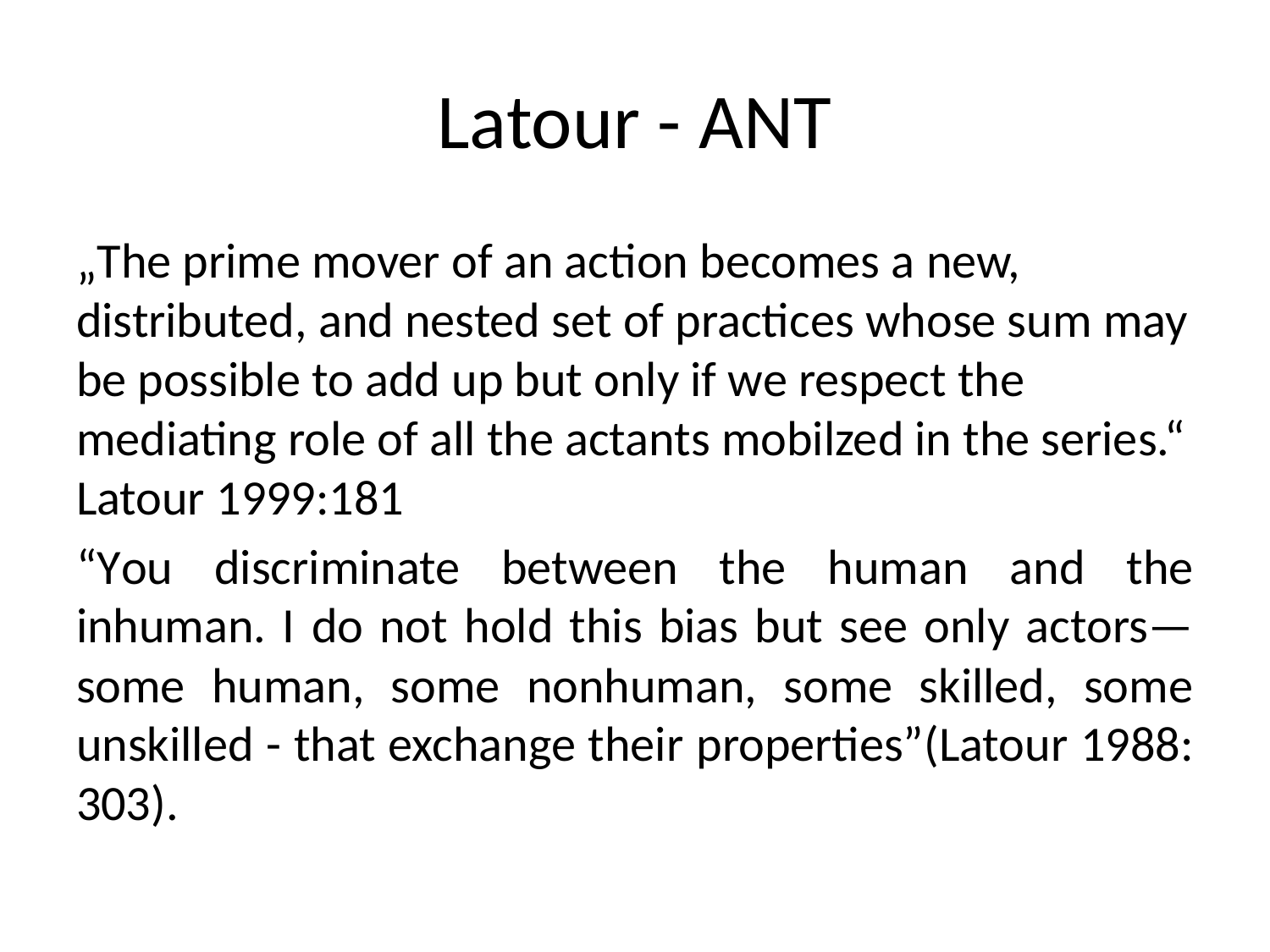

# Latour - ANT
„The prime mover of an action becomes a new, distributed, and nested set of practices whose sum may be possible to add up but only if we respect the mediating role of all the actants mobilzed in the series.“ Latour 1999:181
“You discriminate between the human and the inhuman. I do not hold this bias but see only actors—some human, some nonhuman, some skilled, some unskilled - that exchange their properties”(Latour 1988: 303).